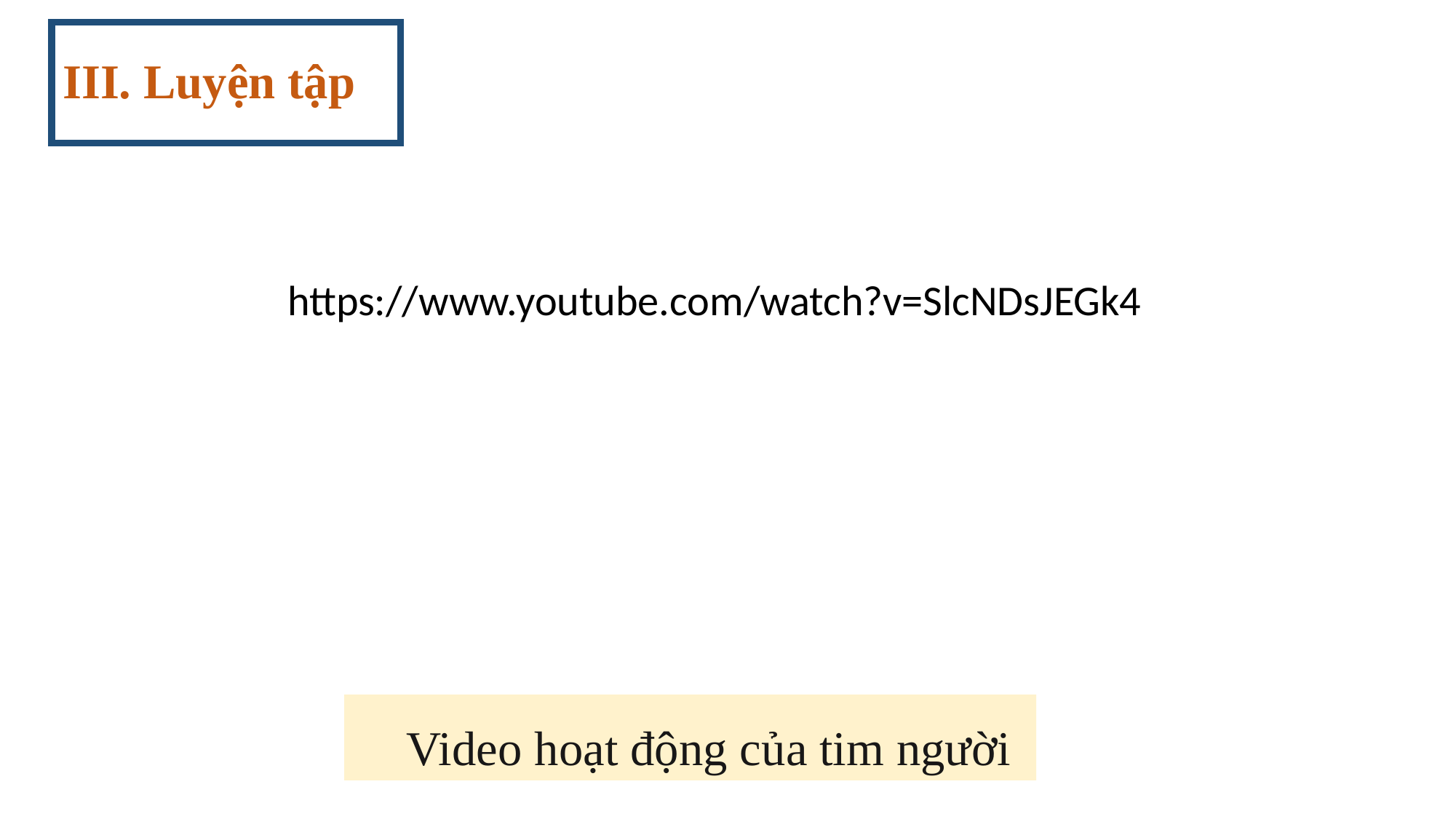

# III. Luyện tập
https://www.youtube.com/watch?v=SlcNDsJEGk4
Video hoạt động của tim người